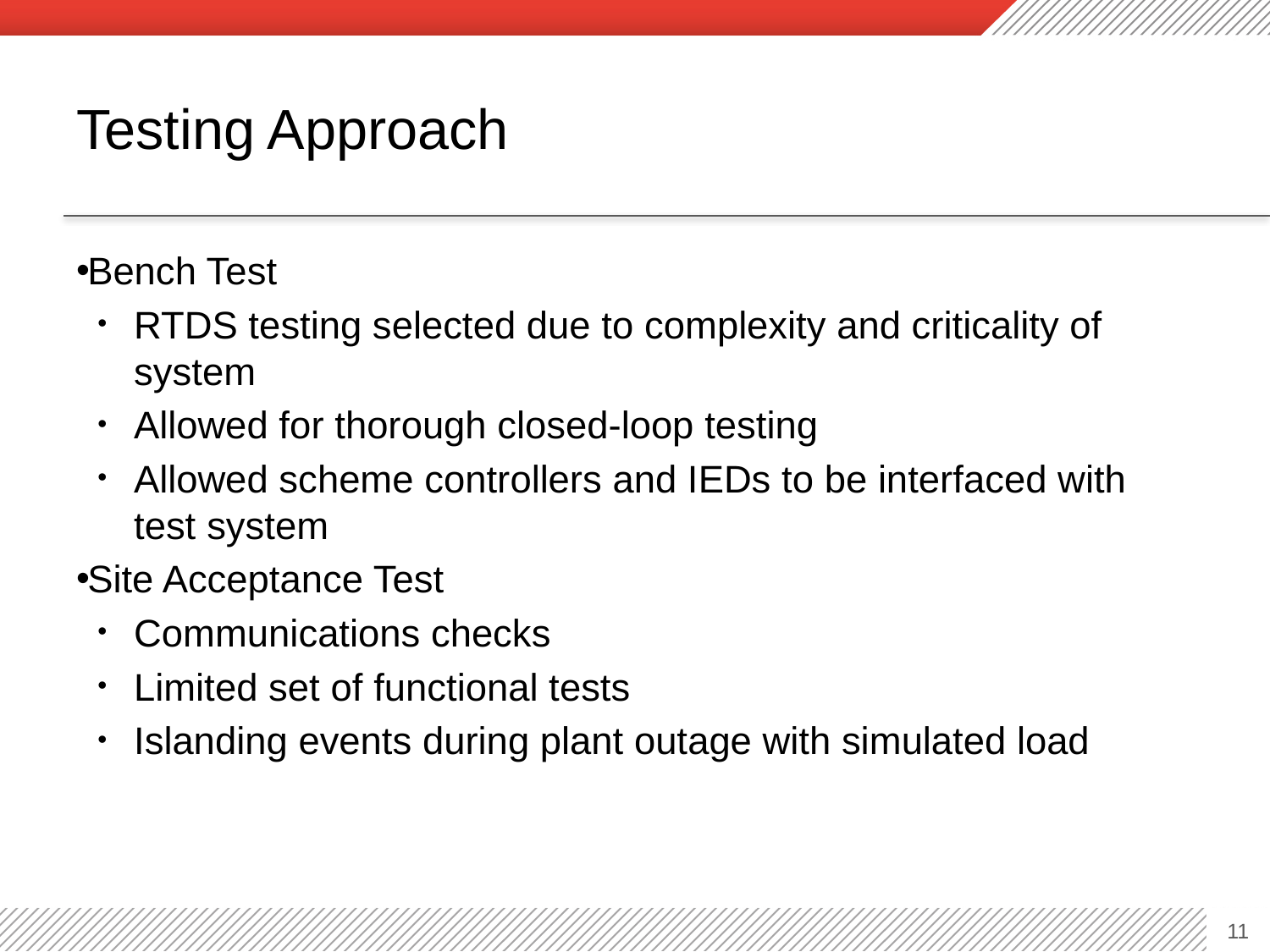

# Testing Approach
Bench Test
RTDS testing selected due to complexity and criticality of system
Allowed for thorough closed-loop testing
Allowed scheme controllers and IEDs to be interfaced with test system
Site Acceptance Test
Communications checks
Limited set of functional tests
Islanding events during plant outage with simulated load